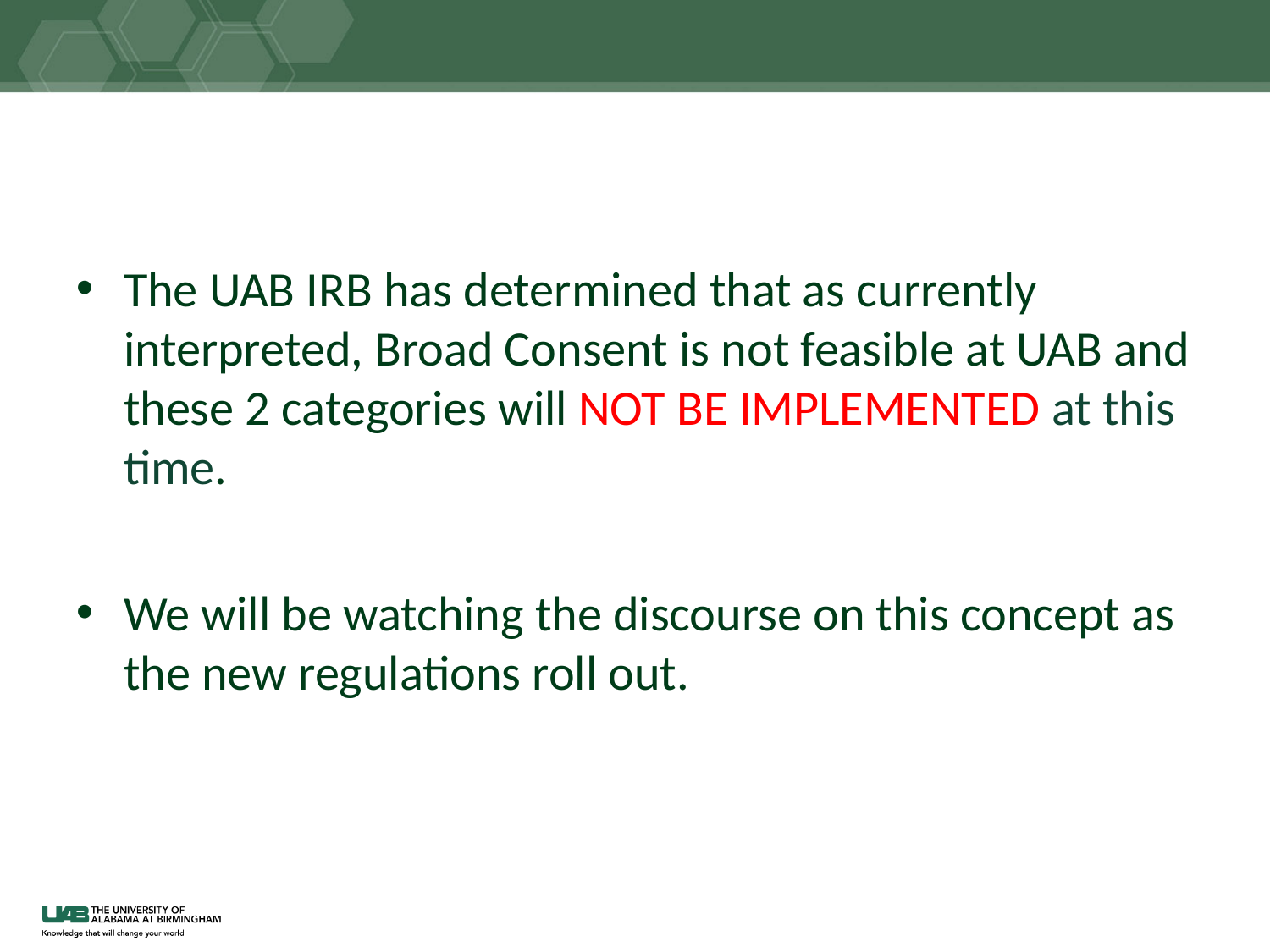

#
The UAB IRB has determined that as currently interpreted, Broad Consent is not feasible at UAB and these 2 categories will NOT BE IMPLEMENTED at this time.

We will be watching the discourse on this concept as the new regulations roll out.